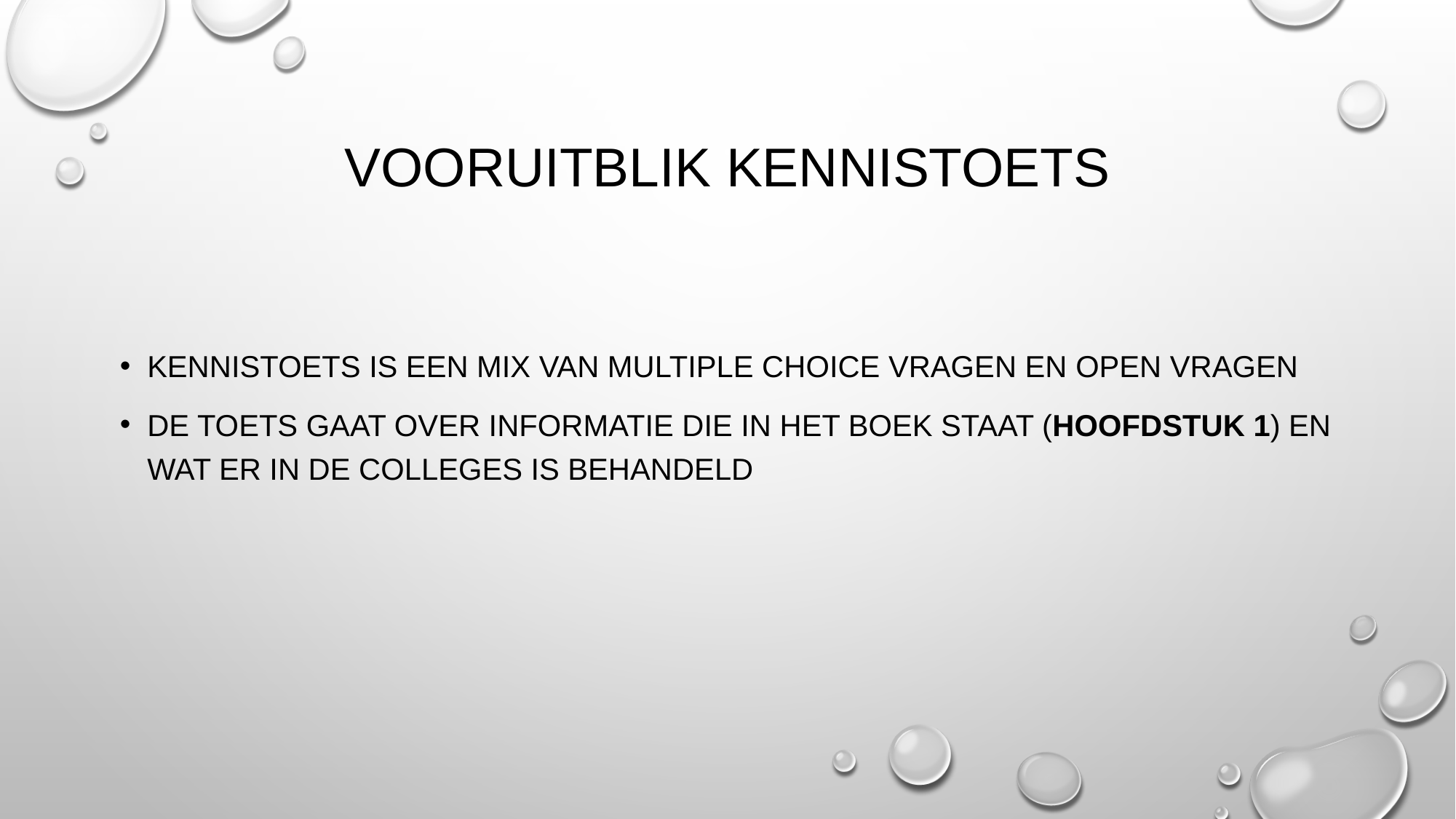

# Vooruitblik kennistoets

Kennistoets is een mix van multiple choice vragen en open vragen
De toets gaat over informatie die in het boek staat (hoofdstuk 1) en wat er in de colleges is behandeld